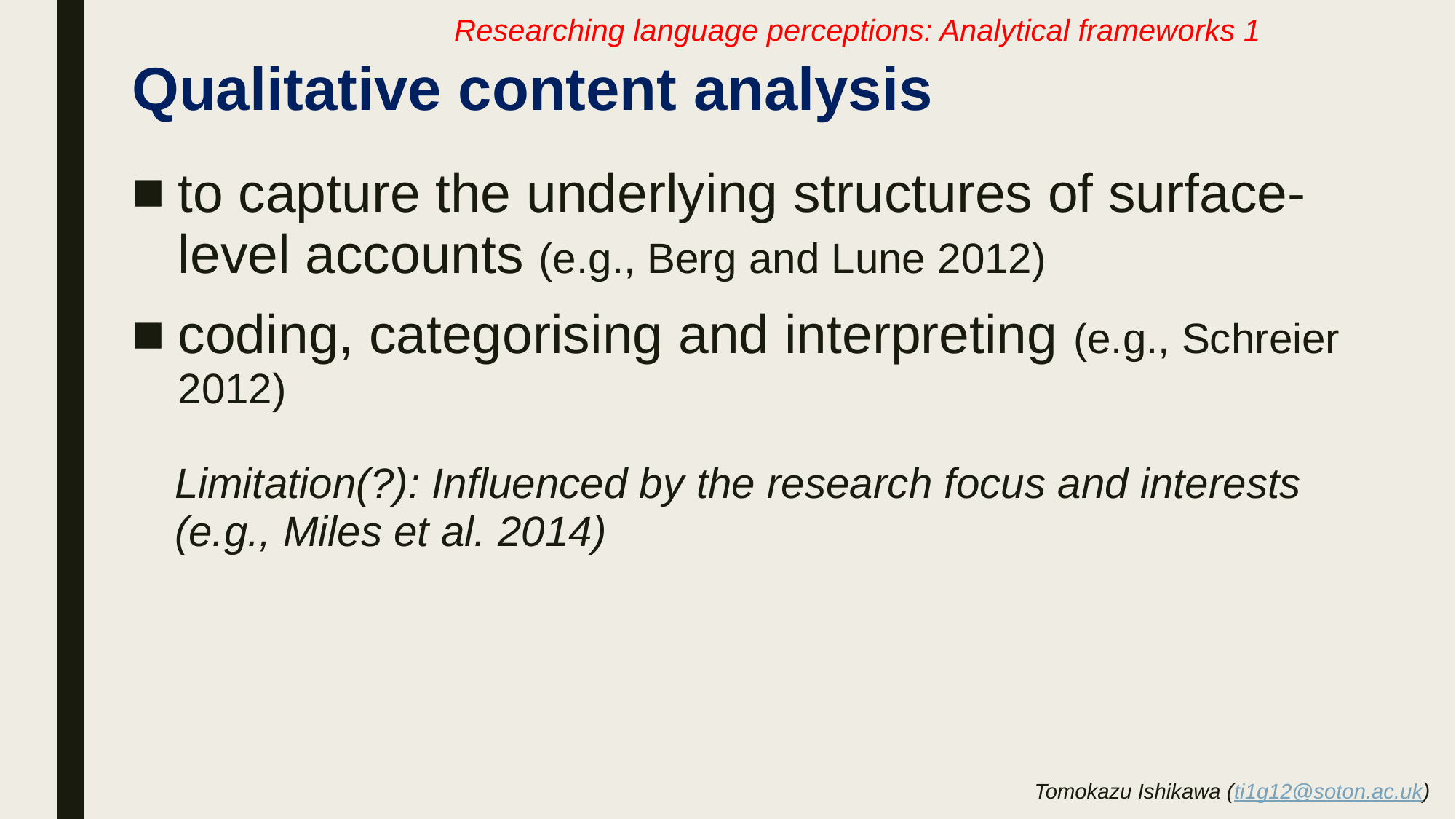

Researching language perceptions: Analytical frameworks 1
# Qualitative content analysis
to capture the underlying structures of surface-level accounts (e.g., Berg and Lune 2012)
coding, categorising and interpreting (e.g., Schreier 2012)

Limitation(?): Influenced by the research focus and interests (e.g., Miles et al. 2014)
Tomokazu Ishikawa (ti1g12@soton.ac.uk)